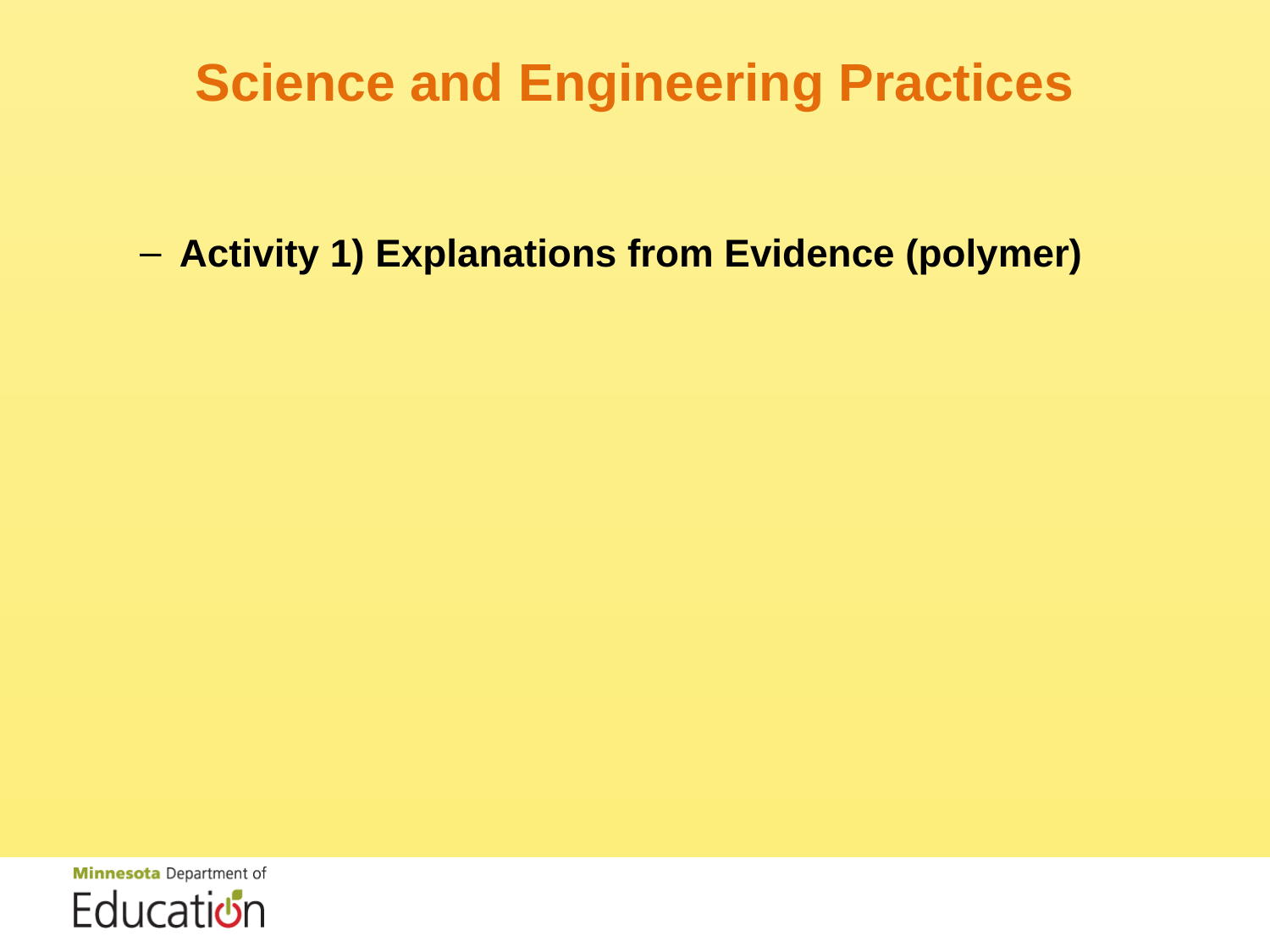

# Science and Engineering Practices
Activity 1) Explanations from Evidence (polymer)